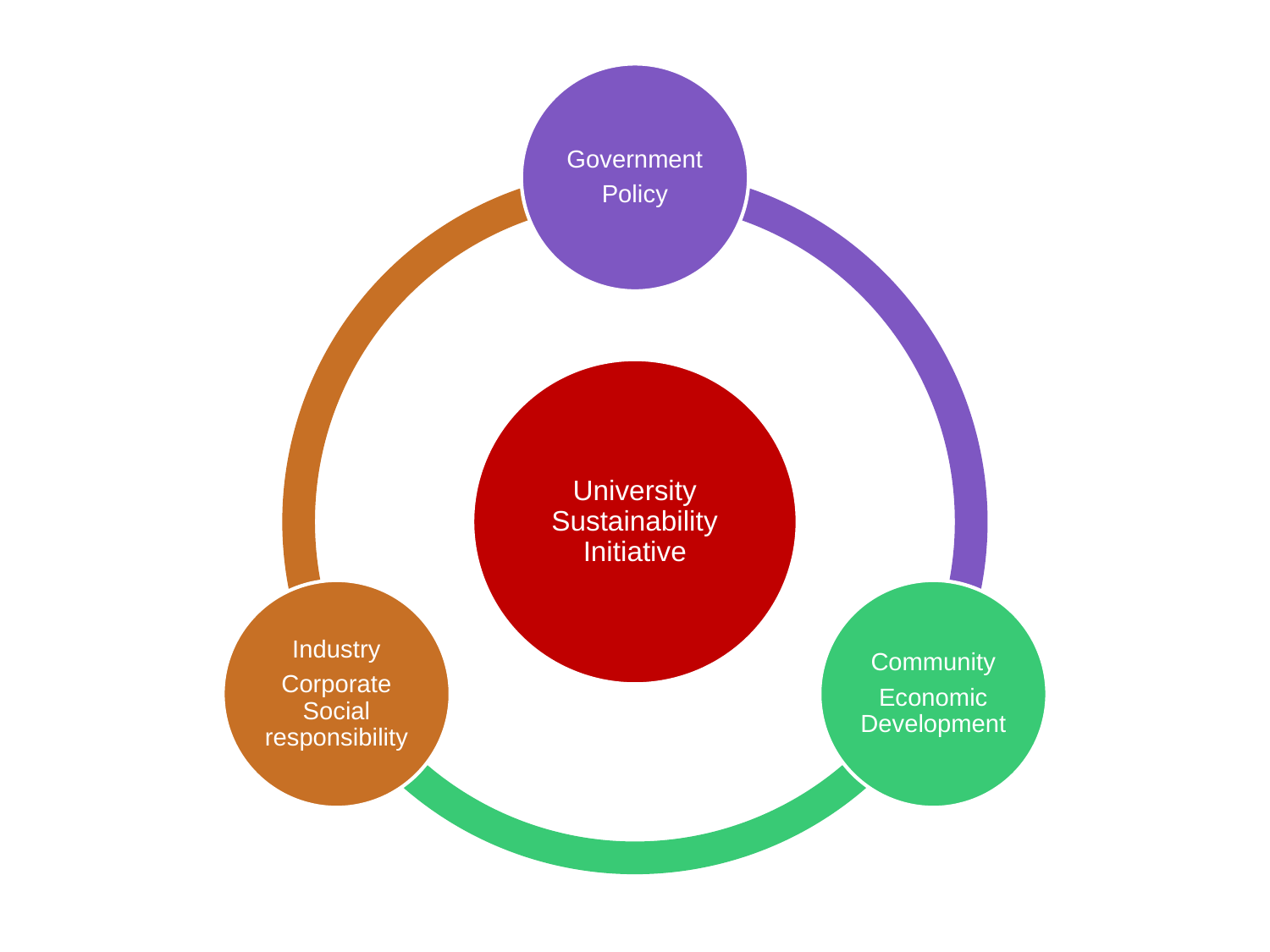

University Sustainability Initiative
Government
Policy
Community
Economic Development
Industry
Corporate Social responsibility